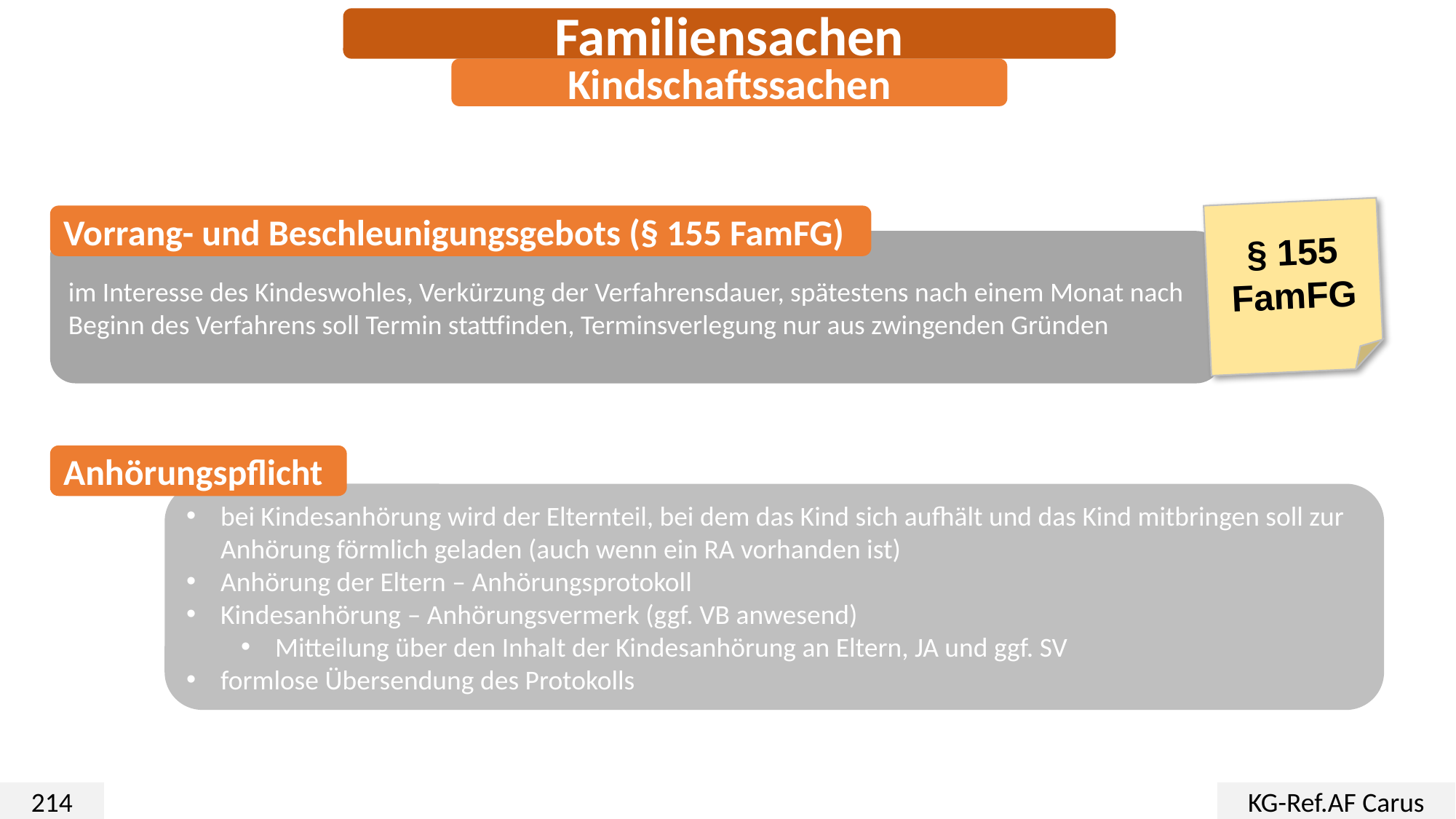

Familiensachen
Kindschaftssachen
§ 155
FamFG
Vorrang- und Beschleunigungsgebots (§ 155 FamFG)
im Interesse des Kindeswohles, Verkürzung der Verfahrensdauer, spätestens nach einem Monat nach Beginn des Verfahrens soll Termin stattfinden, Terminsverlegung nur aus zwingenden Gründen
Anhörungspflicht
bei Kindesanhörung wird der Elternteil, bei dem das Kind sich aufhält und das Kind mitbringen soll zur Anhörung förmlich geladen (auch wenn ein RA vorhanden ist)
Anhörung der Eltern – Anhörungsprotokoll
Kindesanhörung – Anhörungsvermerk (ggf. VB anwesend)
Mitteilung über den Inhalt der Kindesanhörung an Eltern, JA und ggf. SV
formlose Übersendung des Protokolls
214
KG-Ref.AF Carus